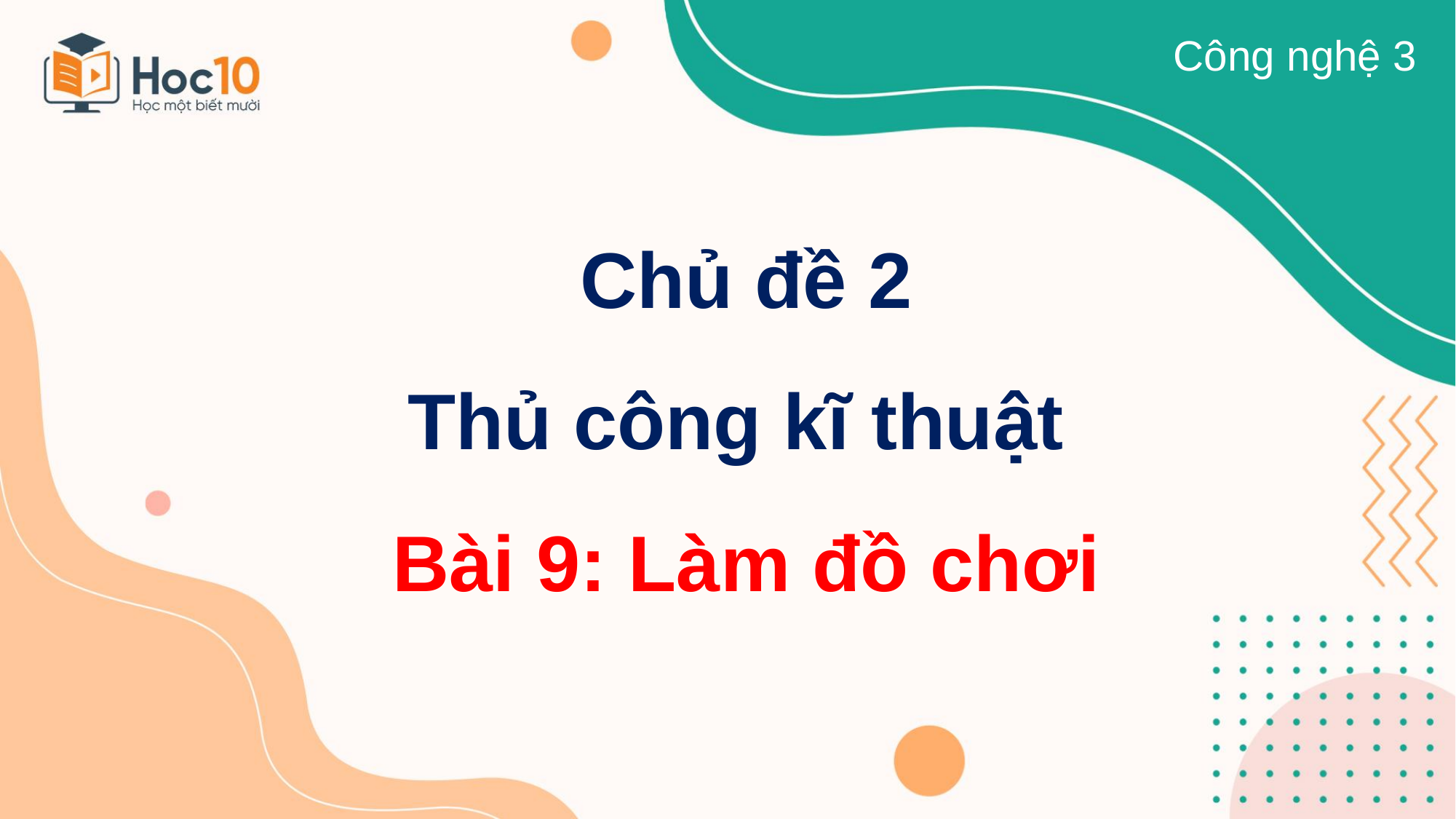

Công nghệ 3
Chủ đề 2
Thủ công kĩ thuật
Bài 9: Làm đồ chơi